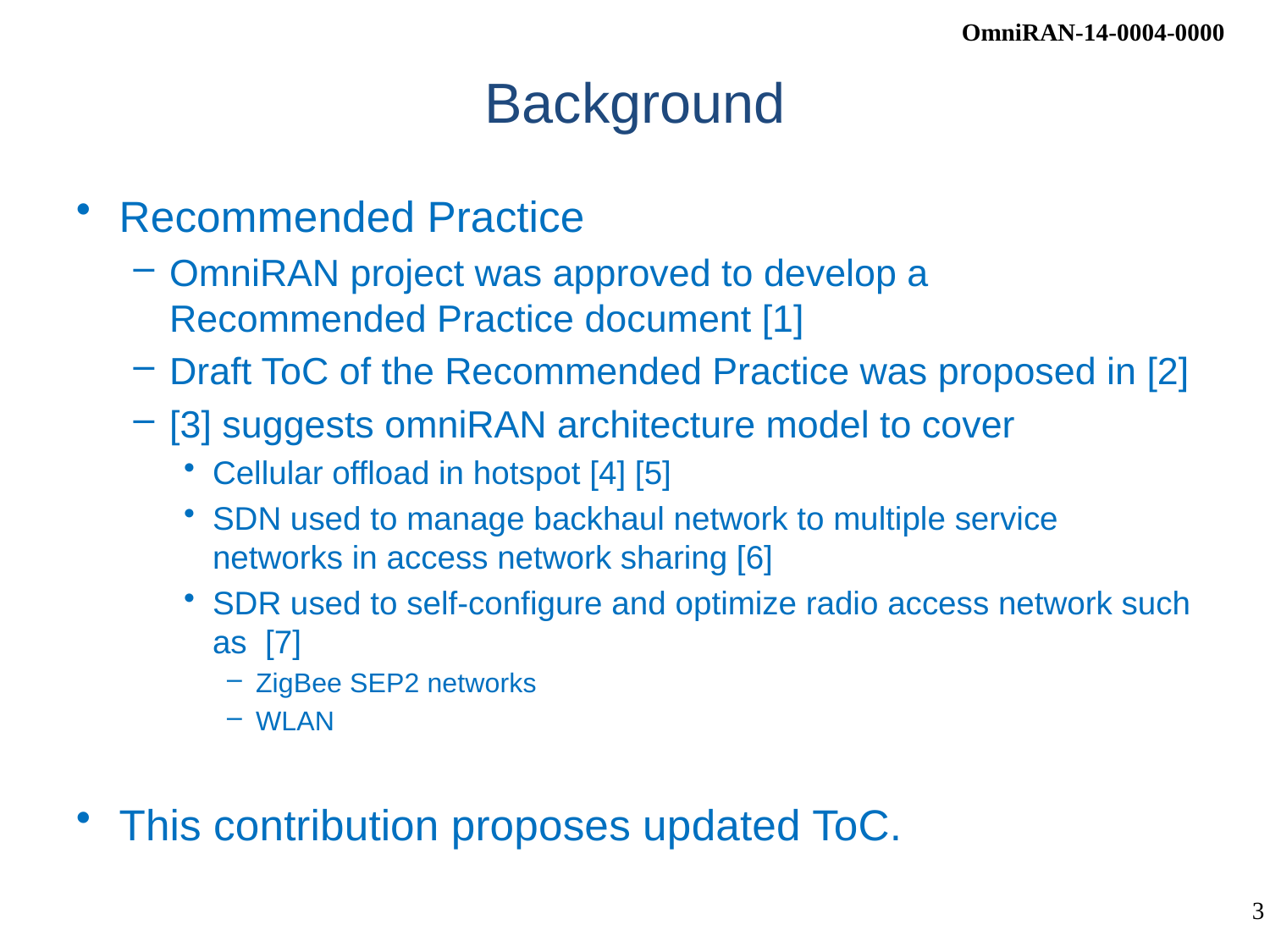

# Background
Recommended Practice
OmniRAN project was approved to develop a Recommended Practice document [1]
Draft ToC of the Recommended Practice was proposed in [2]
[3] suggests omniRAN architecture model to cover
Cellular offload in hotspot [4] [5]
SDN used to manage backhaul network to multiple service networks in access network sharing [6]
SDR used to self-configure and optimize radio access network such as  [7]
ZigBee SEP2 networks
WLAN

This contribution proposes updated ToC.